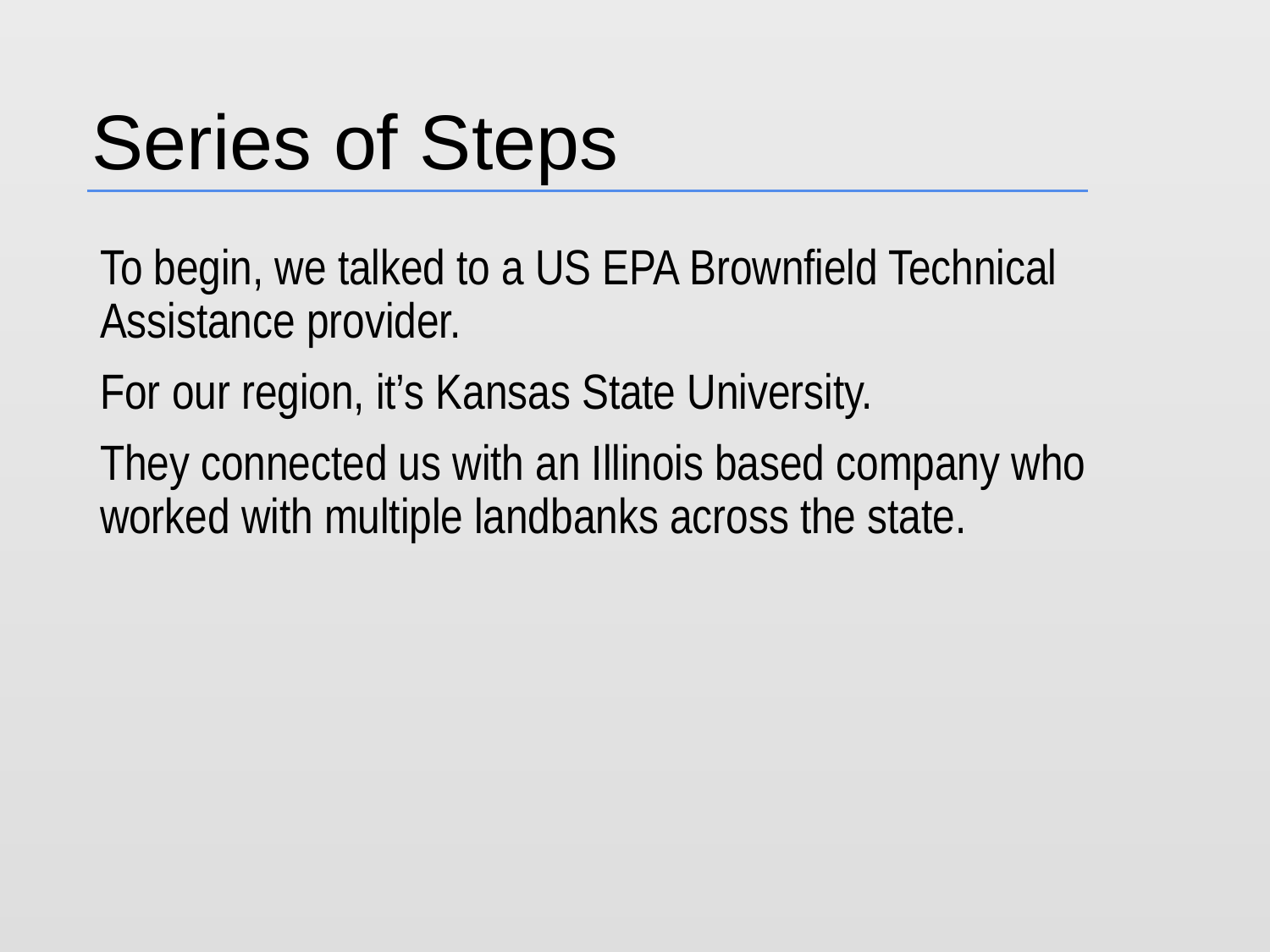

# Series of Steps
To begin, we talked to a US EPA Brownfield Technical Assistance provider.
For our region, it’s Kansas State University.
They connected us with an Illinois based company who worked with multiple landbanks across the state.